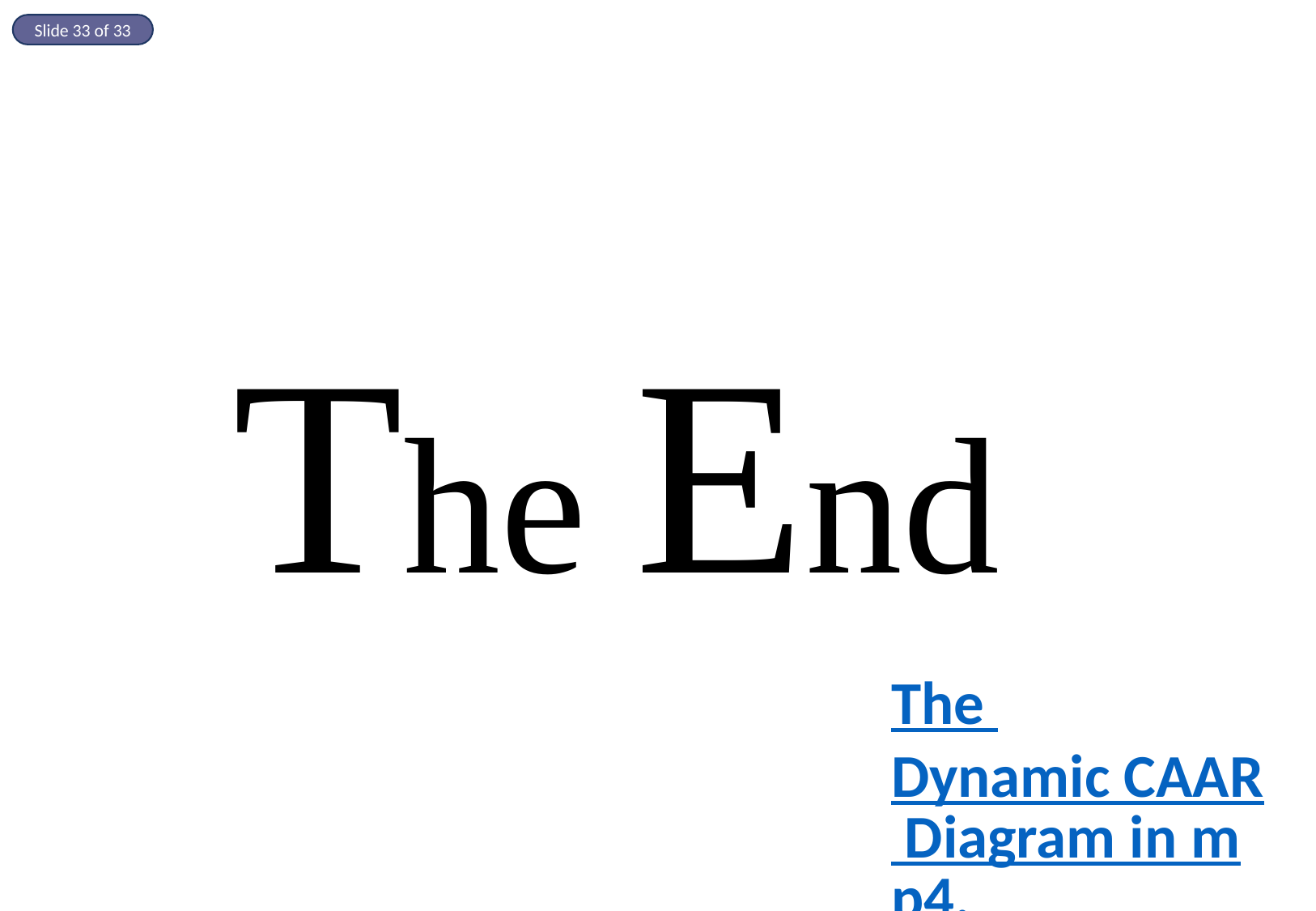

Slide 33 of 33
The End
The Dynamic CAAR Diagram in mp4.